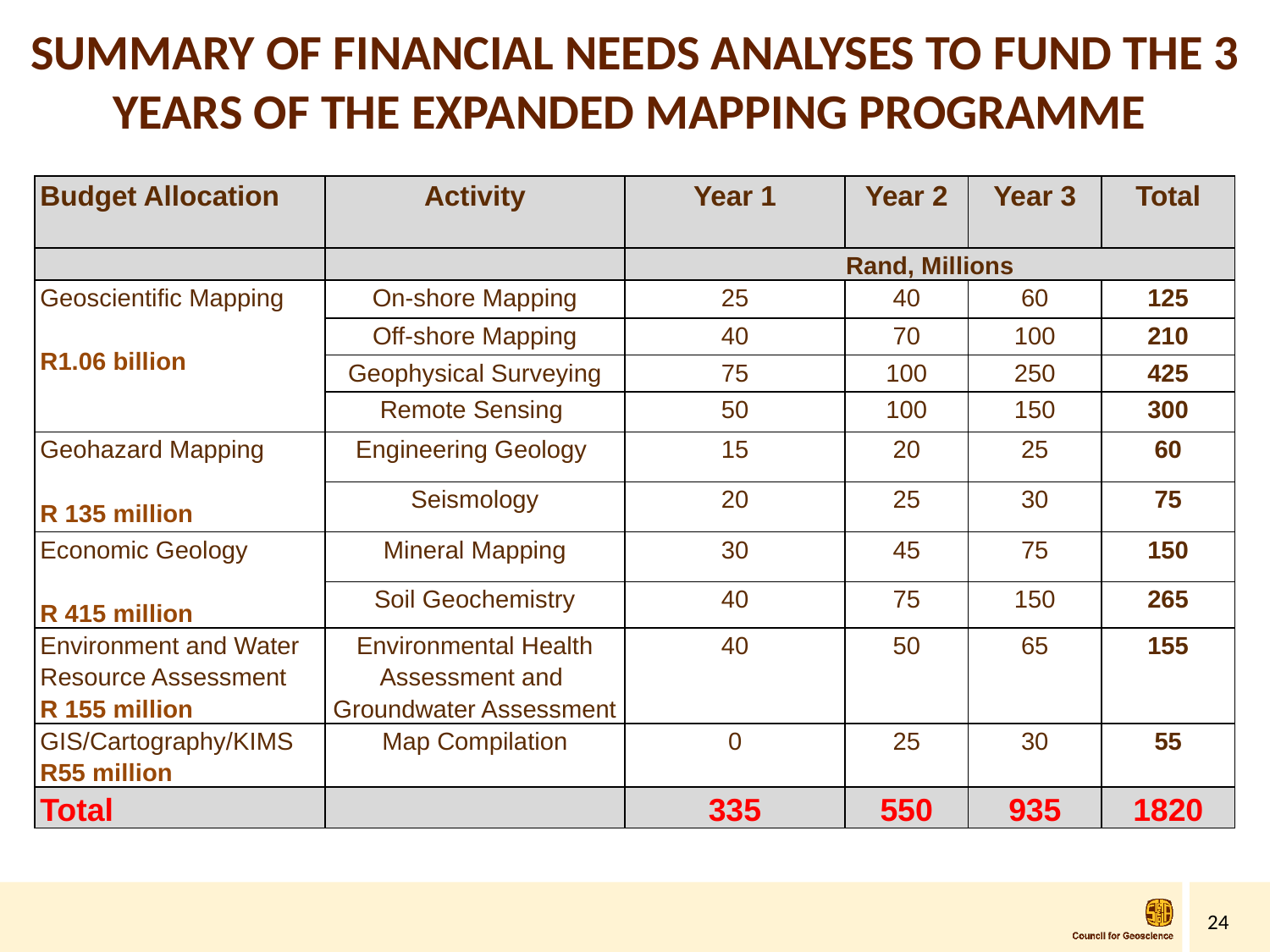

# SUMMARY OF FINANCIAL NEEDS ANALYSES TO FUND THE 3 YEARS OF THE EXPANDED MAPPING PROGRAMME
| Budget Allocation | Activity | Year 1 | Year 2 | Year 3 | Total |
| --- | --- | --- | --- | --- | --- |
|  |  | Rand, Millions |  |  |  |
| Geoscientific Mapping R1.06 billion | On-shore Mapping | 25 | 40 | 60 | 125 |
|  | Off-shore Mapping | 40 | 70 | 100 | 210 |
|  | Geophysical Surveying | 75 | 100 | 250 | 425 |
|  | Remote Sensing | 50 | 100 | 150 | 300 |
| Geohazard Mapping R 135 million | Engineering Geology | 15 | 20 | 25 | 60 |
|  | Seismology | 20 | 25 | 30 | 75 |
| Economic Geology R 415 million | Mineral Mapping | 30 | 45 | 75 | 150 |
|  | Soil Geochemistry | 40 | 75 | 150 | 265 |
| Environment and Water Resource Assessment R 155 million | Environmental Health Assessment and Groundwater Assessment | 40 | 50 | 65 | 155 |
| GIS/Cartography/KIMS R55 million | Map Compilation | 0 | 25 | 30 | 55 |
| Total |  | 335 | 550 | 935 | 1820 |
24
Ten sub-programmes – MTEF Total